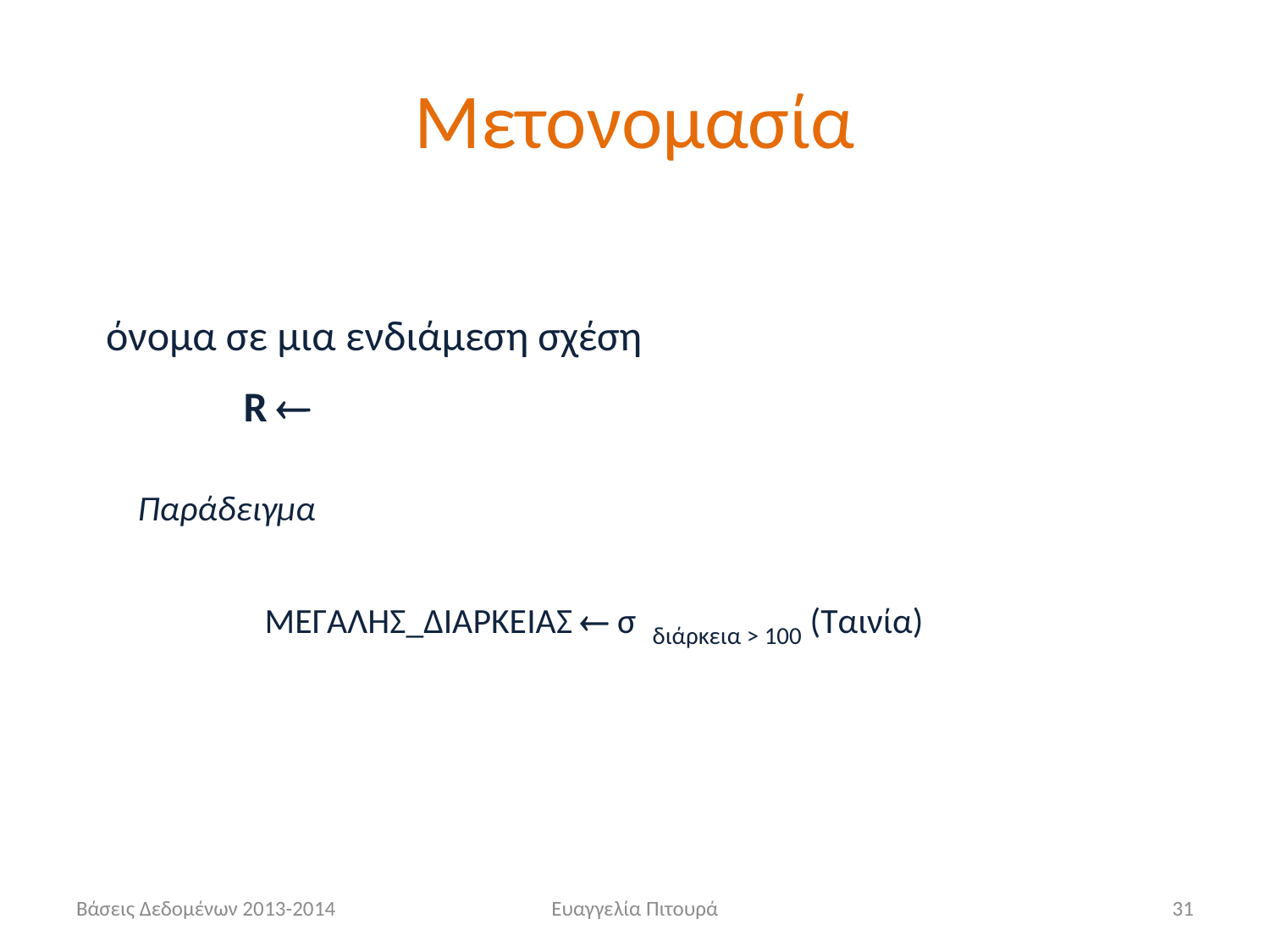

# Μετονομασία
όνομα σε μια ενδιάμεση σχέση
R ←
Παράδειγμα
ΜΕΓΑΛΗΣ_ΔΙΑΡΚΕΙΑΣ ← σ  διάρκεια > 100 (Ταινία)
Βάσεις Δεδομένων 2013-2014
Ευαγγελία Πιτουρά
31